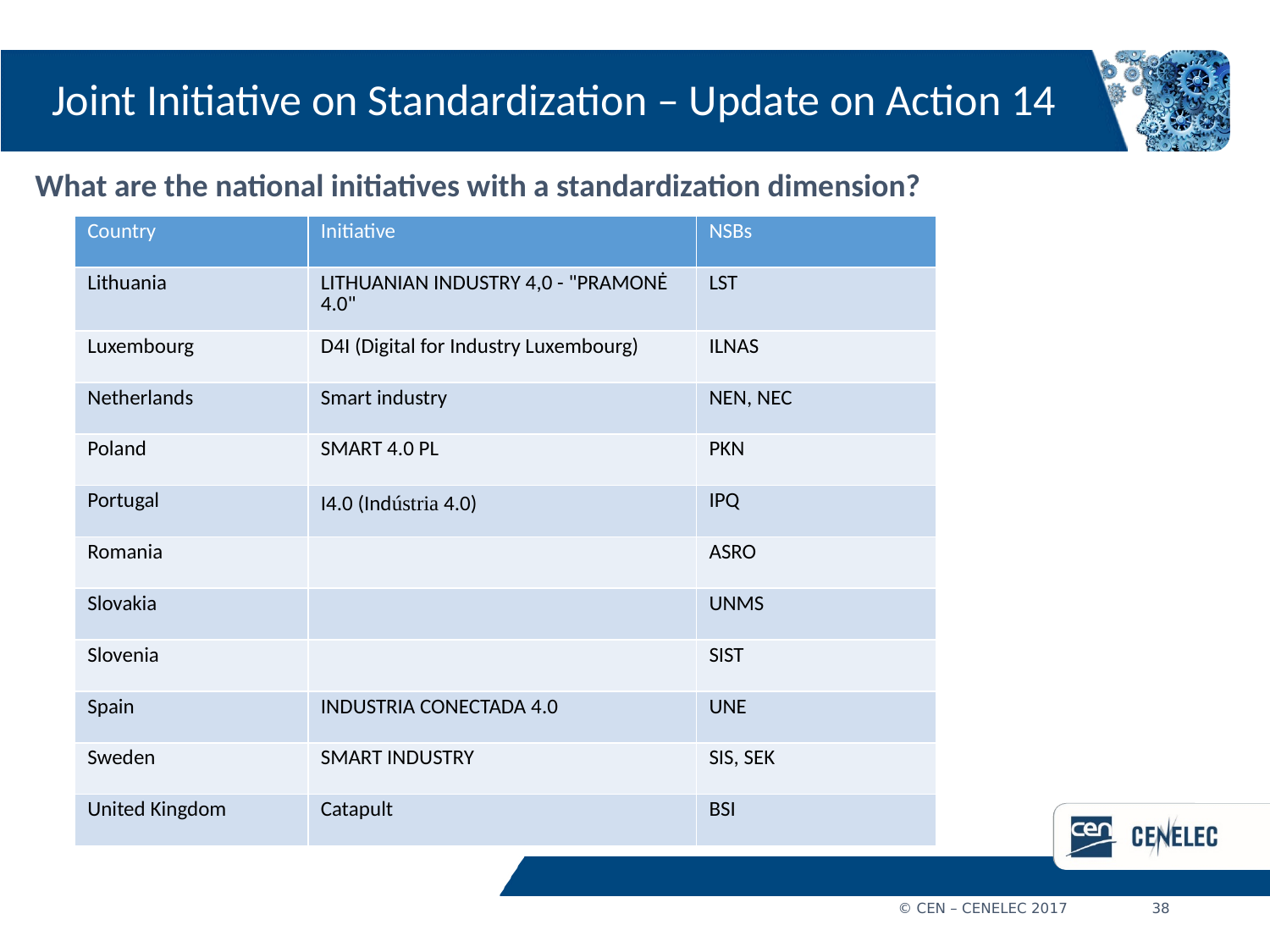

# Joint Initiative on Standardization – Update on Action 14
What are the national initiatives with a standardization dimension?
| Country | Initiative | NSBs |
| --- | --- | --- |
| Lithuania | LITHUANIAN INDUSTRY 4,0 - "PRAMONĖ 4.0" | LST |
| Luxembourg | D4I (Digital for Industry Luxembourg) | ILNAS |
| Netherlands | Smart industry | NEN, NEC |
| Poland | SMART 4.0 PL | PKN |
| Portugal | I4.0 (Indústria 4.0) | IPQ |
| Romania |  | ASRO |
| Slovakia |  | UNMS |
| Slovenia |  | SIST |
| Spain | INDUSTRIA CONECTADA 4.0 | UNE |
| Sweden | SMART INDUSTRY | SIS, SEK |
| United Kingdom | Catapult | BSI |
© CEN – CENELEC 2017	38